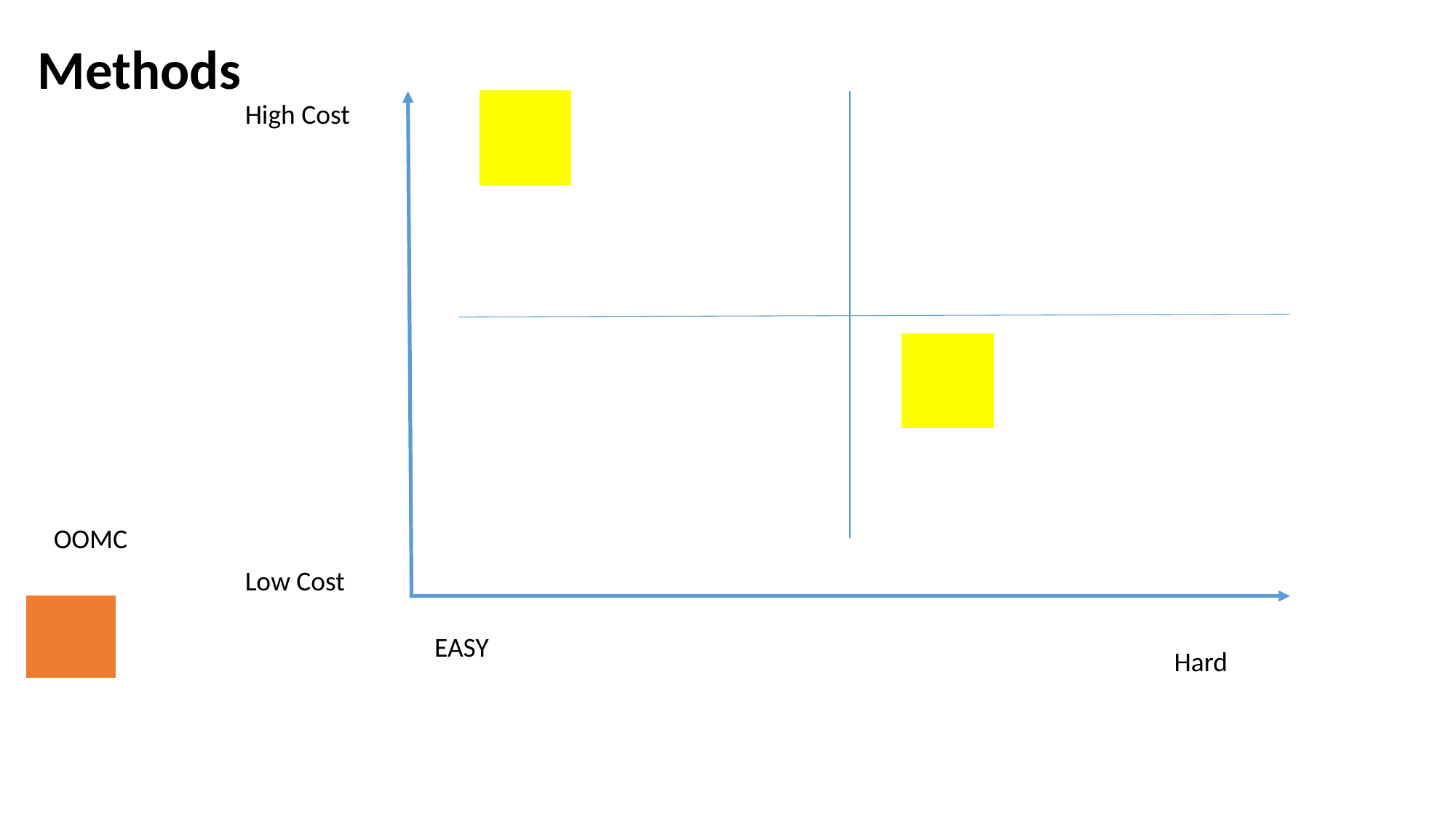

Methods
High Cost

OOMC
Low Cost

EASY
Hard